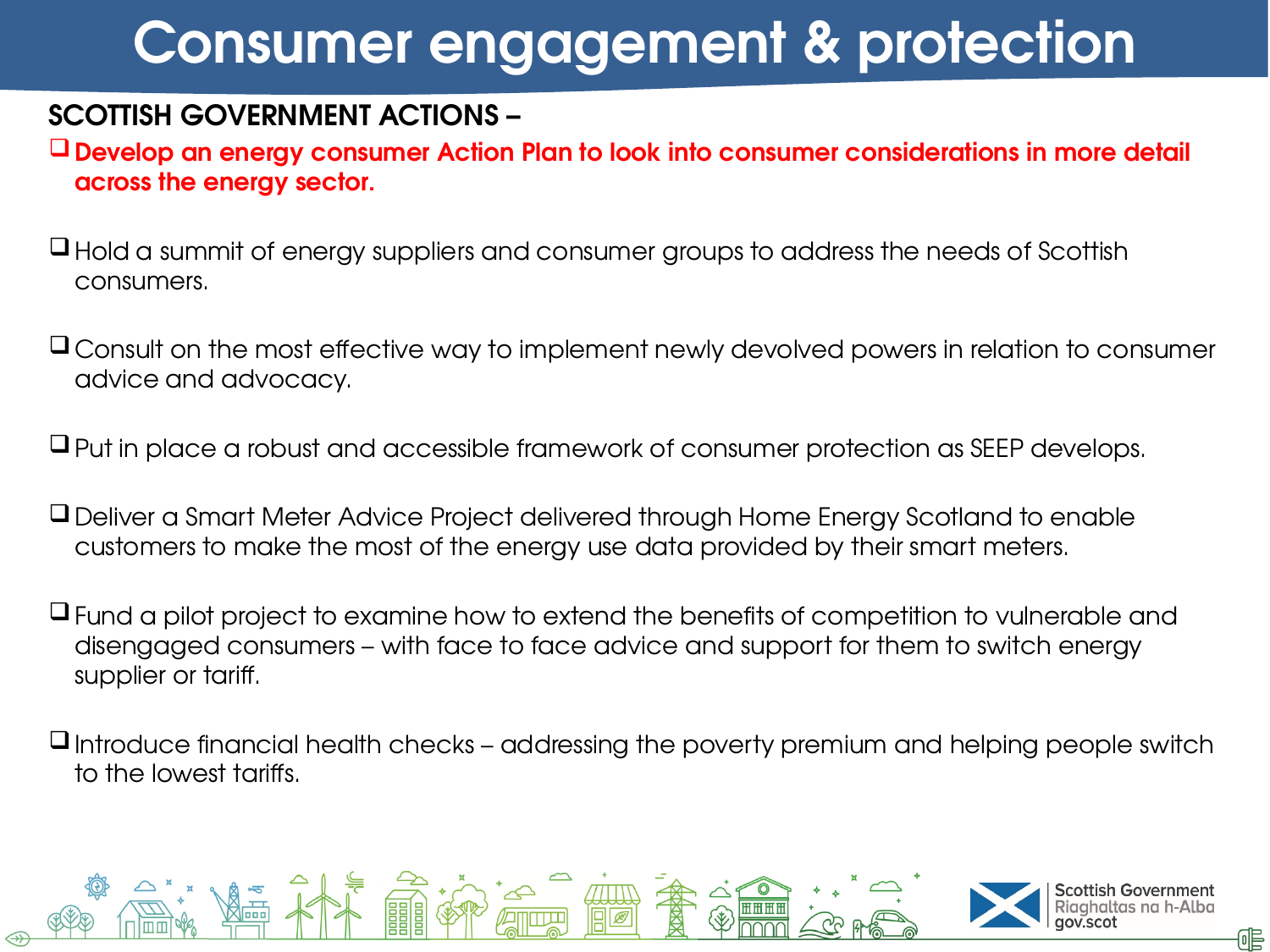

# Consumer engagement & protection
SCOTTISH GOVERNMENT ACTIONS –
Develop an energy consumer Action Plan to look into consumer considerations in more detail across the energy sector.

Hold a summit of energy suppliers and consumer groups to address the needs of Scottish consumers.

Consult on the most effective way to implement newly devolved powers in relation to consumer advice and advocacy.

Put in place a robust and accessible framework of consumer protection as SEEP develops.

Deliver a Smart Meter Advice Project delivered through Home Energy Scotland to enable customers to make the most of the energy use data provided by their smart meters.

Fund a pilot project to examine how to extend the benefits of competition to vulnerable and disengaged consumers – with face to face advice and support for them to switch energy supplier or tariff.

Introduce financial health checks – addressing the poverty premium and helping people switch to the lowest tariffs.